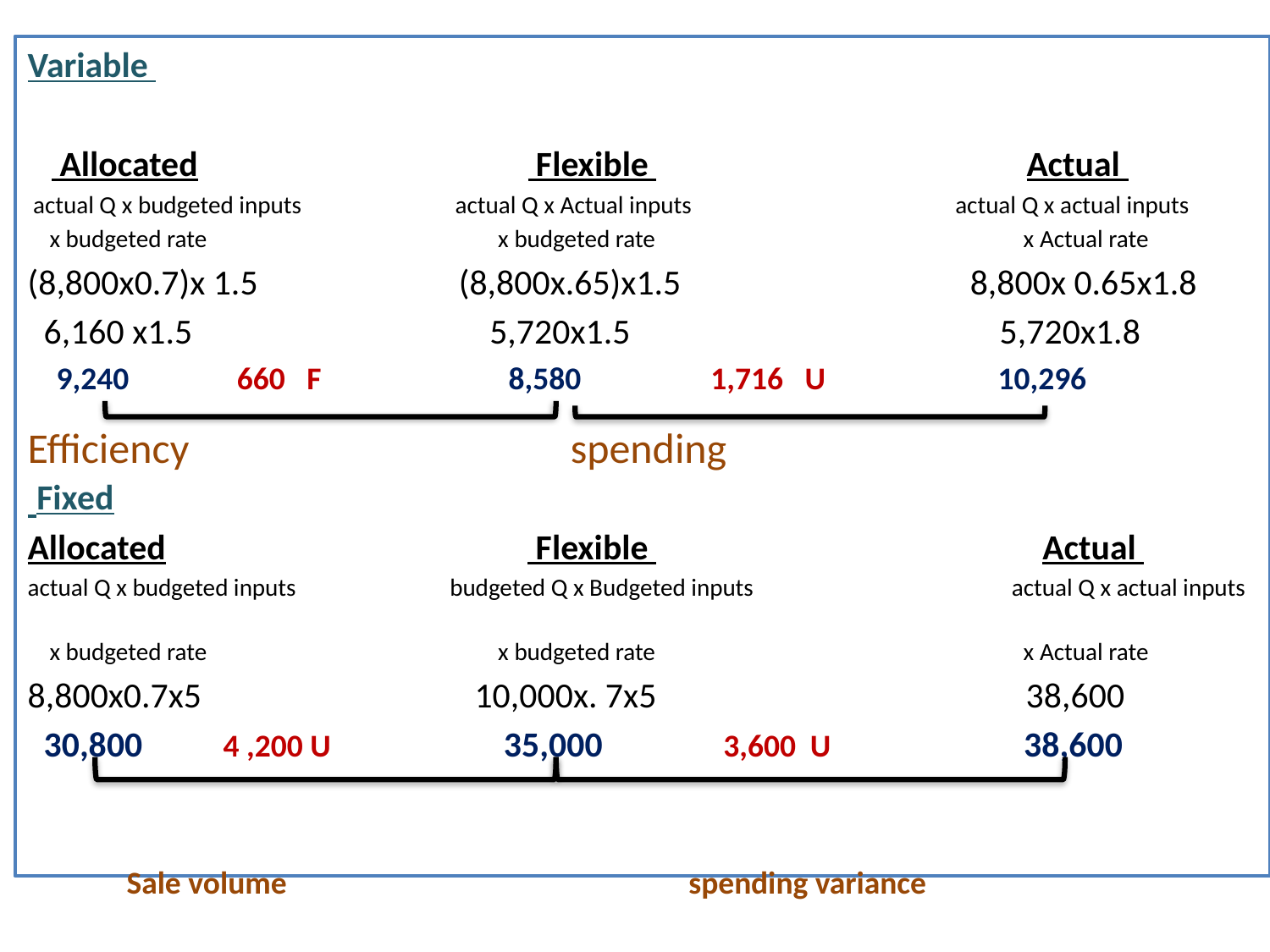

Variable

    Allocated                                          Flexible                                               Actual
 actual Q x budgeted inputs                            actual Q x Actual inputs                                                actual Q x actual inputs
    x budgeted rate                                                     x budgeted rate                                                                   x Actual rate
(8,800x0.7)x 1.5                         (8,800x.65)x1.5                                    8,800x 0.65x1.8
  6,160 x1.5                                     5,720x1.5                                              5,720x1.8
    9,240               660   F                          8,580                  1,716   U                        10,296
              Efficiency                                        spending
Fixed
Allocated                                              Flexible                                                 Actual
actual Q x budgeted inputs                            budgeted Q x Budgeted inputs                                               actual Q x actual inputs
    x budgeted rate                                                     x budgeted rate                                                                   x Actual rate
8,800x0.7x5                                  10,000x. 7x5                                              38,600
  30,800          4 ,200 U                        35,000               3,600  U                        38,600

                  Sale volume                                                        spending variance